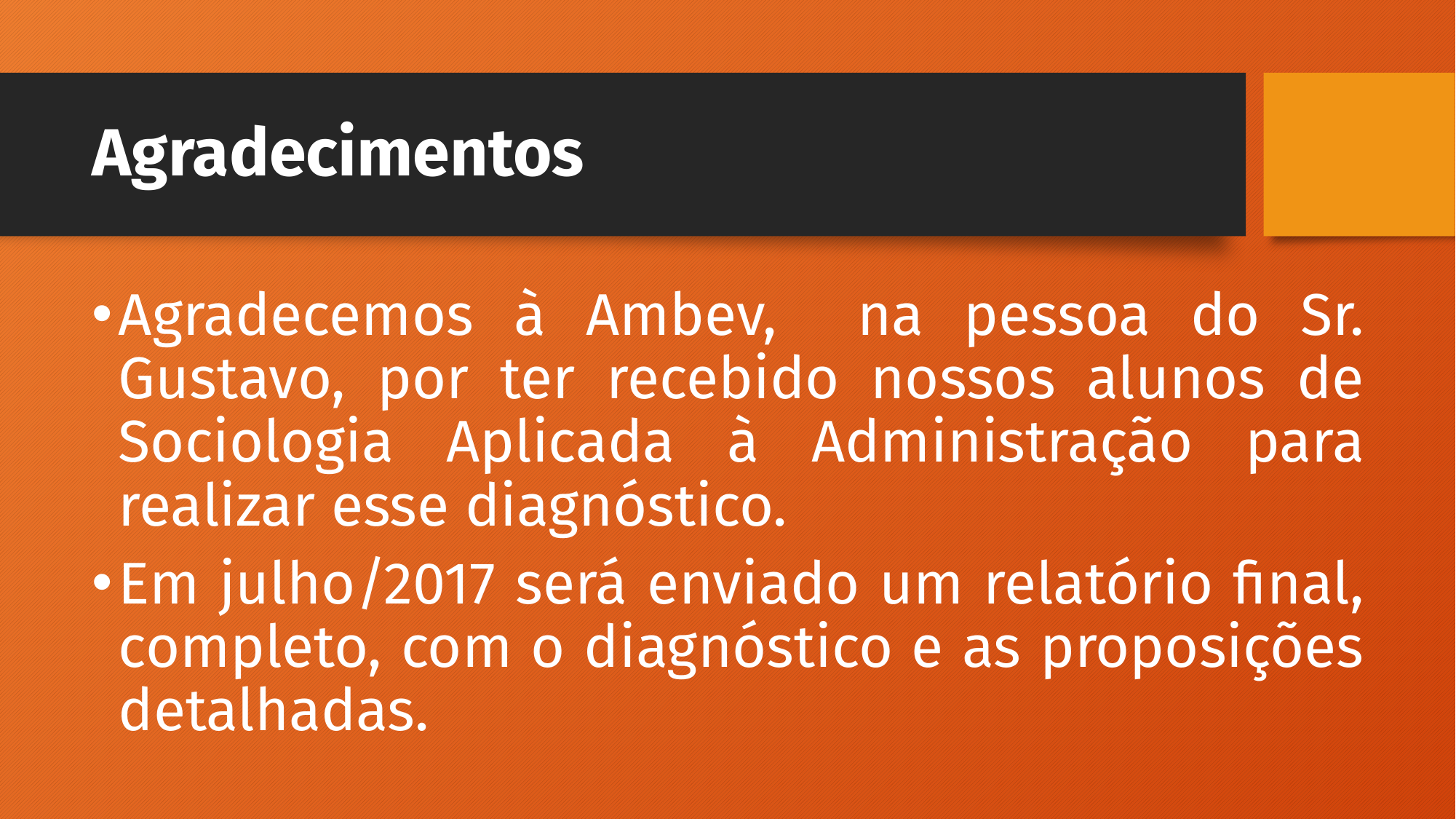

# Agradecimentos
Agradecemos à Ambev,  na pessoa do Sr. Gustavo, por ter recebido nossos alunos de Sociologia Aplicada à Administração para realizar esse diagnóstico.
Em julho/2017 será enviado um relatório final, completo, com o diagnóstico e as proposições detalhadas.